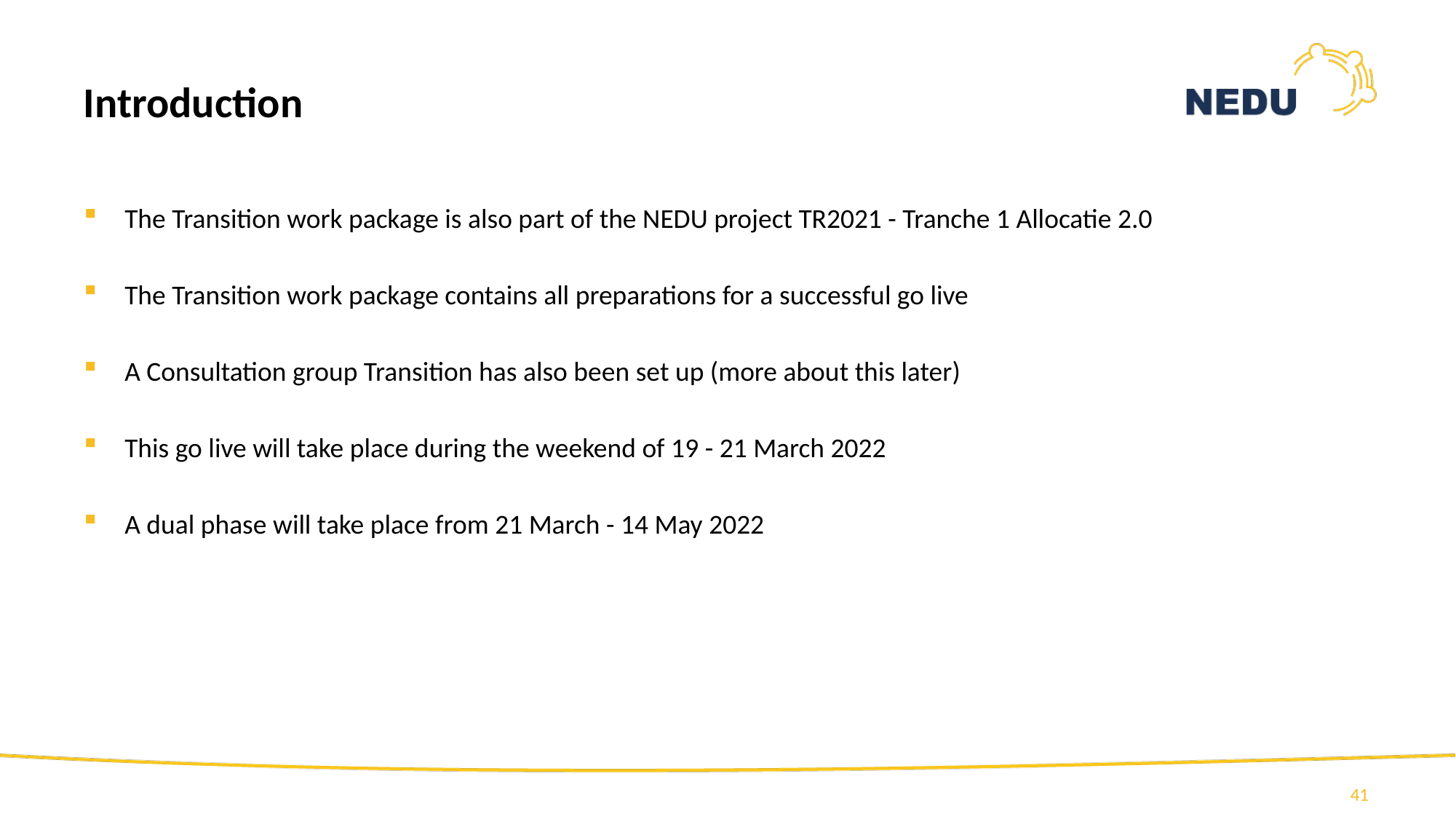

# Introduction

The Transition work package is also part of the NEDU project TR2021 - Tranche 1 Allocatie 2.0

The Transition work package contains all preparations for a successful go live

A Consultation group Transition has also been set up (more about this later)

This go live will take place during the weekend of 19 - 21 March 2022

A dual phase will take place from 21 March - 14 May 2022
41